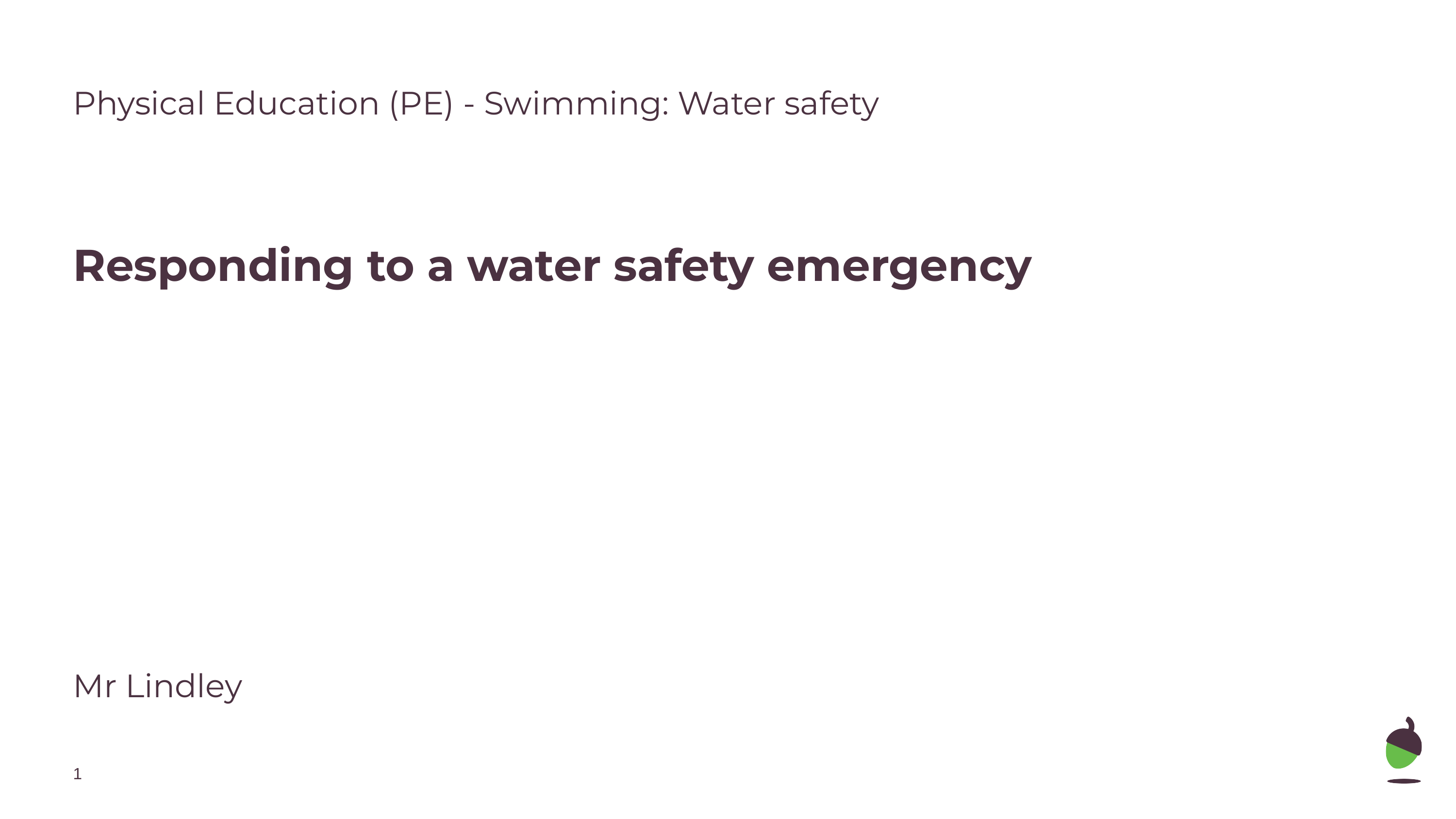

Physical Education (PE) - Swimming: Water safety
Responding to a water safety emergency
Mr Lindley
1